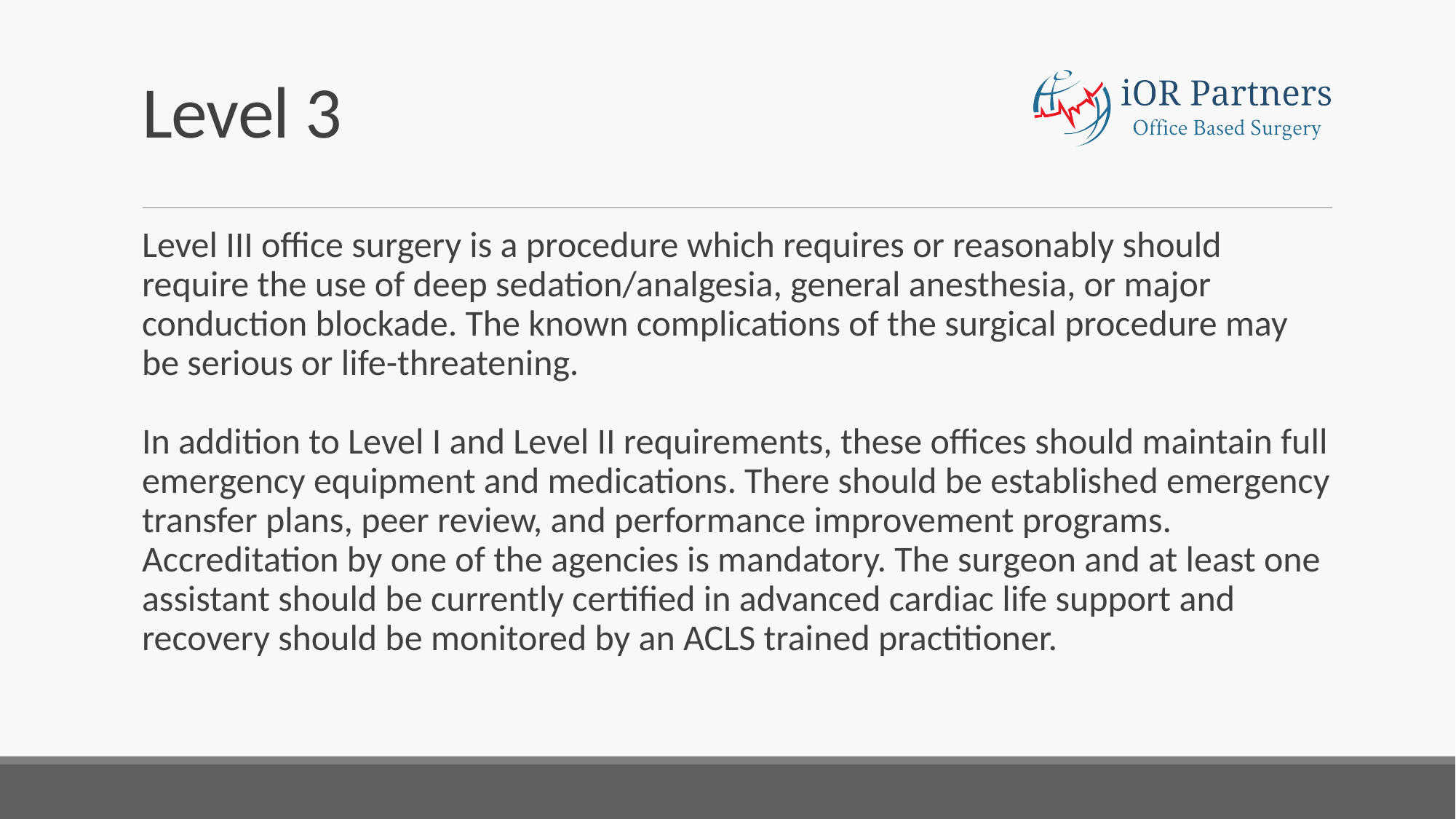

# Level 3
Level III office surgery is a procedure which requires or reasonably should
require the use of deep sedation/analgesia, general anesthesia, or major
conduction blockade. The known complications of the surgical procedure may
be serious or life-threatening.

In addition to Level I and Level II requirements, these offices should maintain full
emergency equipment and medications. There should be established emergency transfer plans, peer review, and performance improvement programs.  Accreditation by one of the agencies is mandatory. The surgeon and at least one assistant should be currently certified in advanced cardiac life support and recovery should be monitored by an ACLS trained practitioner.